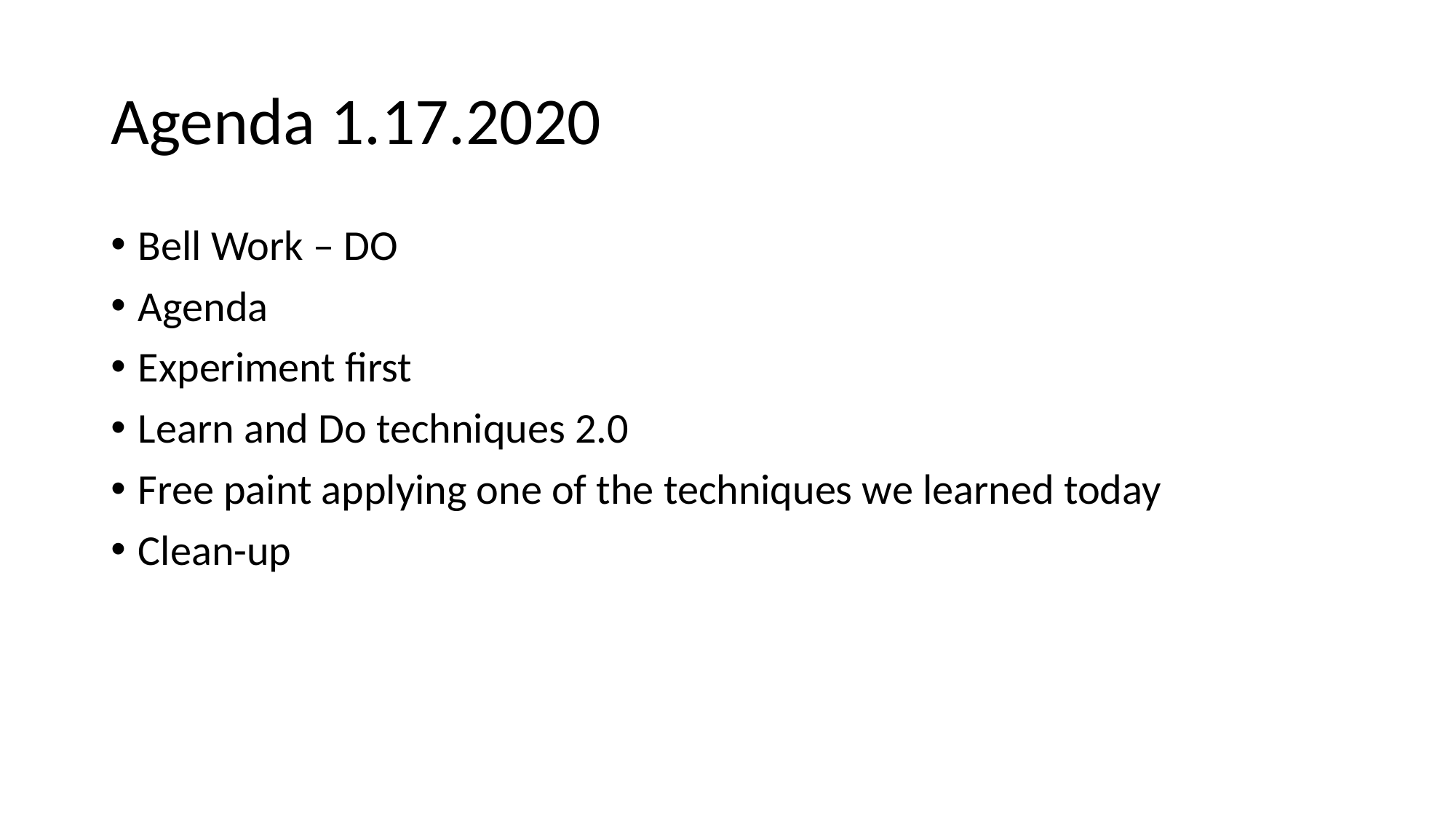

# Agenda 1.17.2020
Bell Work – DO
Agenda
Experiment first
Learn and Do techniques 2.0
Free paint applying one of the techniques we learned today
Clean-up